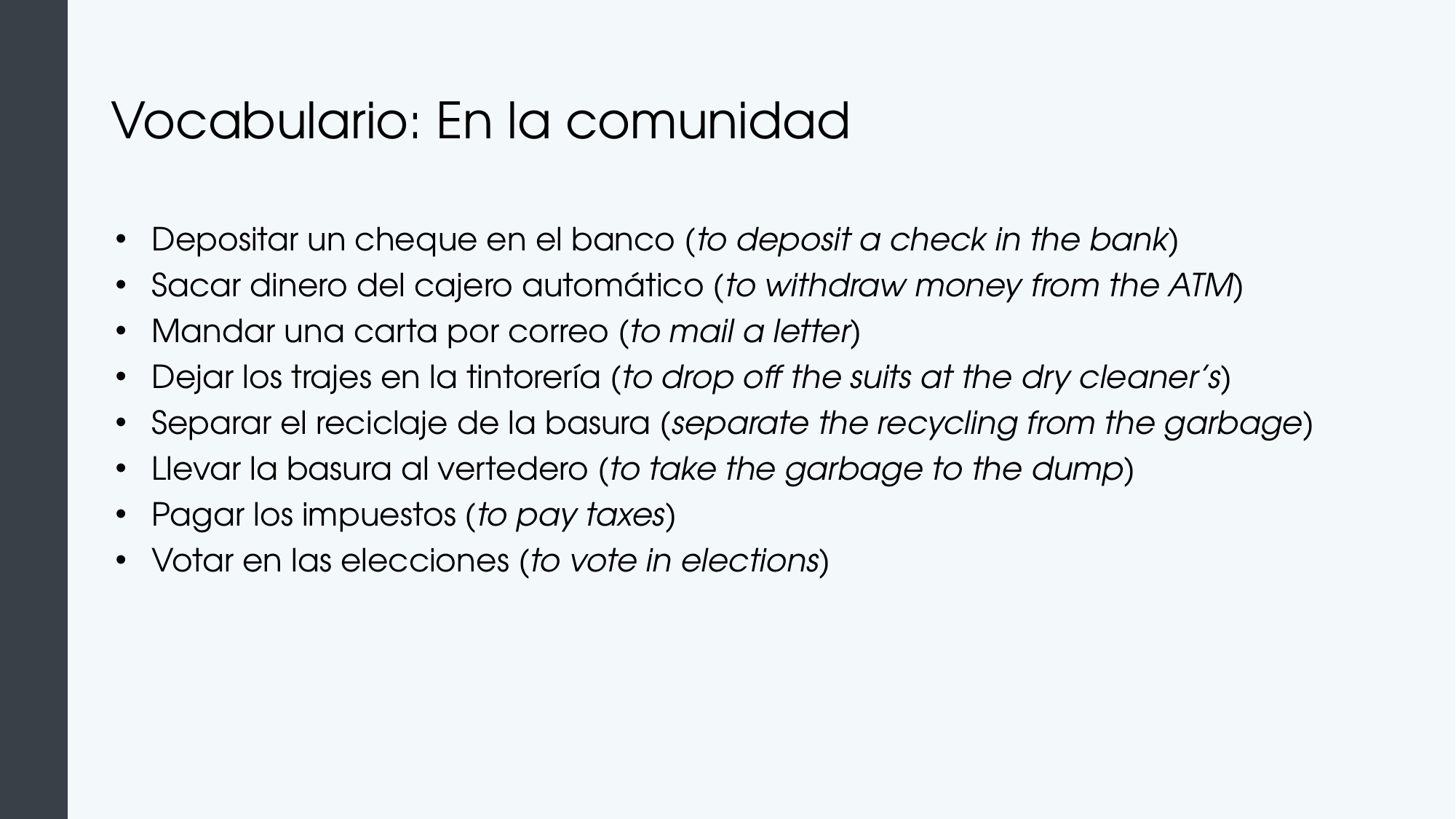

# Vocabulario: En la comunidad
Depositar un cheque en el banco (to deposit a check in the bank)
Sacar dinero del cajero automático (to withdraw money from the ATM)
Mandar una carta por correo (to mail a letter)
Dejar los trajes en la tintorería (to drop off the suits at the dry cleaner’s)
Separar el reciclaje de la basura (separate the recycling from the garbage)
Llevar la basura al vertedero (to take the garbage to the dump)
Pagar los impuestos (to pay taxes)
Votar en las elecciones (to vote in elections)